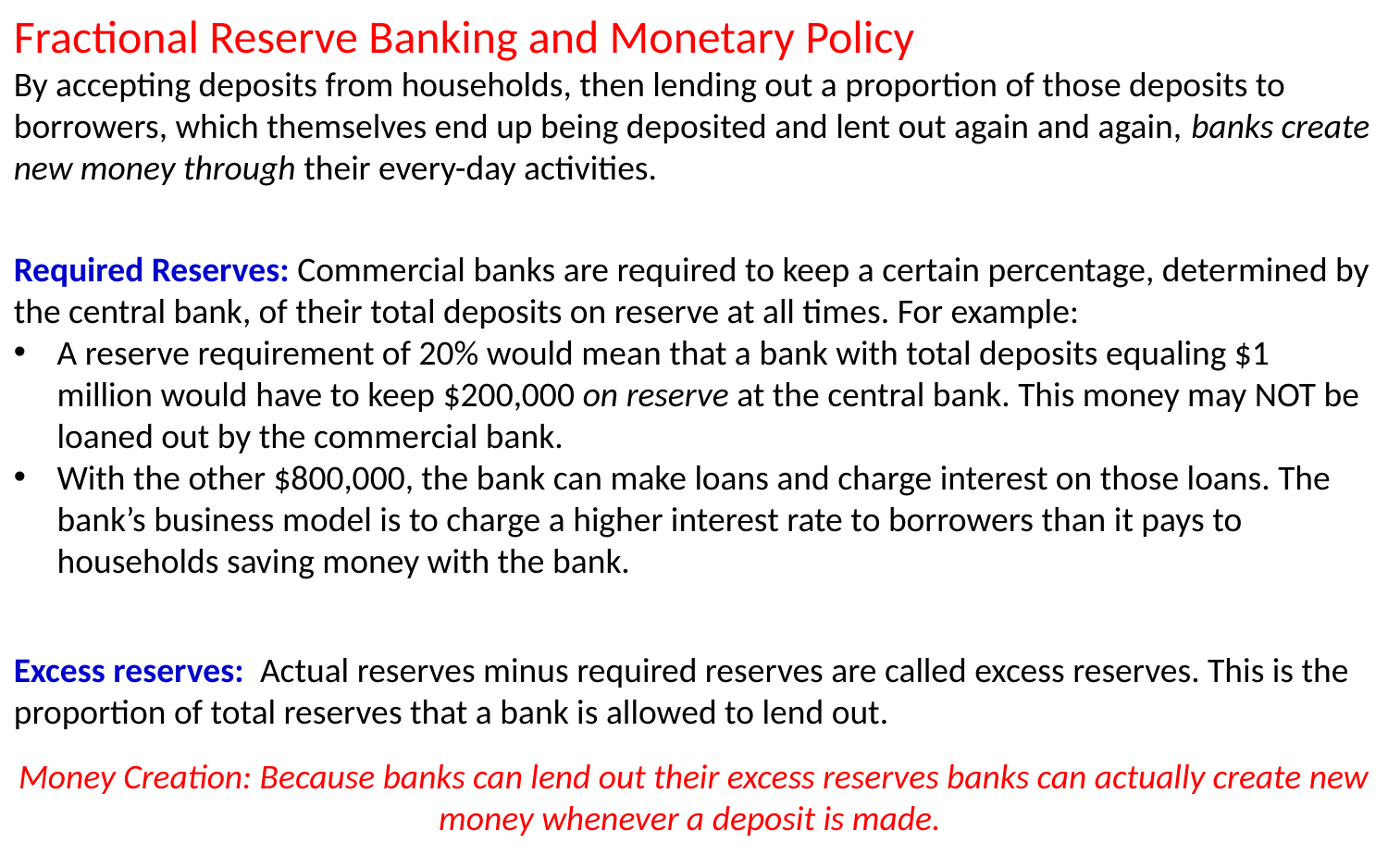

Fractional Reserve Banking and Monetary Policy
By accepting deposits from households, then lending out a proportion of those deposits to borrowers, which themselves end up being deposited and lent out again and again, banks create new money through their every-day activities.

Required Reserves: Commercial banks are required to keep a certain percentage, determined by the central bank, of their total deposits on reserve at all times. For example:
A reserve requirement of 20% would mean that a bank with total deposits equaling $1 million would have to keep $200,000 on reserve at the central bank. This money may NOT be loaned out by the commercial bank.
With the other $800,000, the bank can make loans and charge interest on those loans. The bank’s business model is to charge a higher interest rate to borrowers than it pays to households saving money with the bank.

Excess reserves:  Actual reserves minus required reserves are called excess reserves. This is the proportion of total reserves that a bank is allowed to lend out.

Money Creation: Because banks can lend out their excess reserves banks can actually create new money whenever a deposit is made.